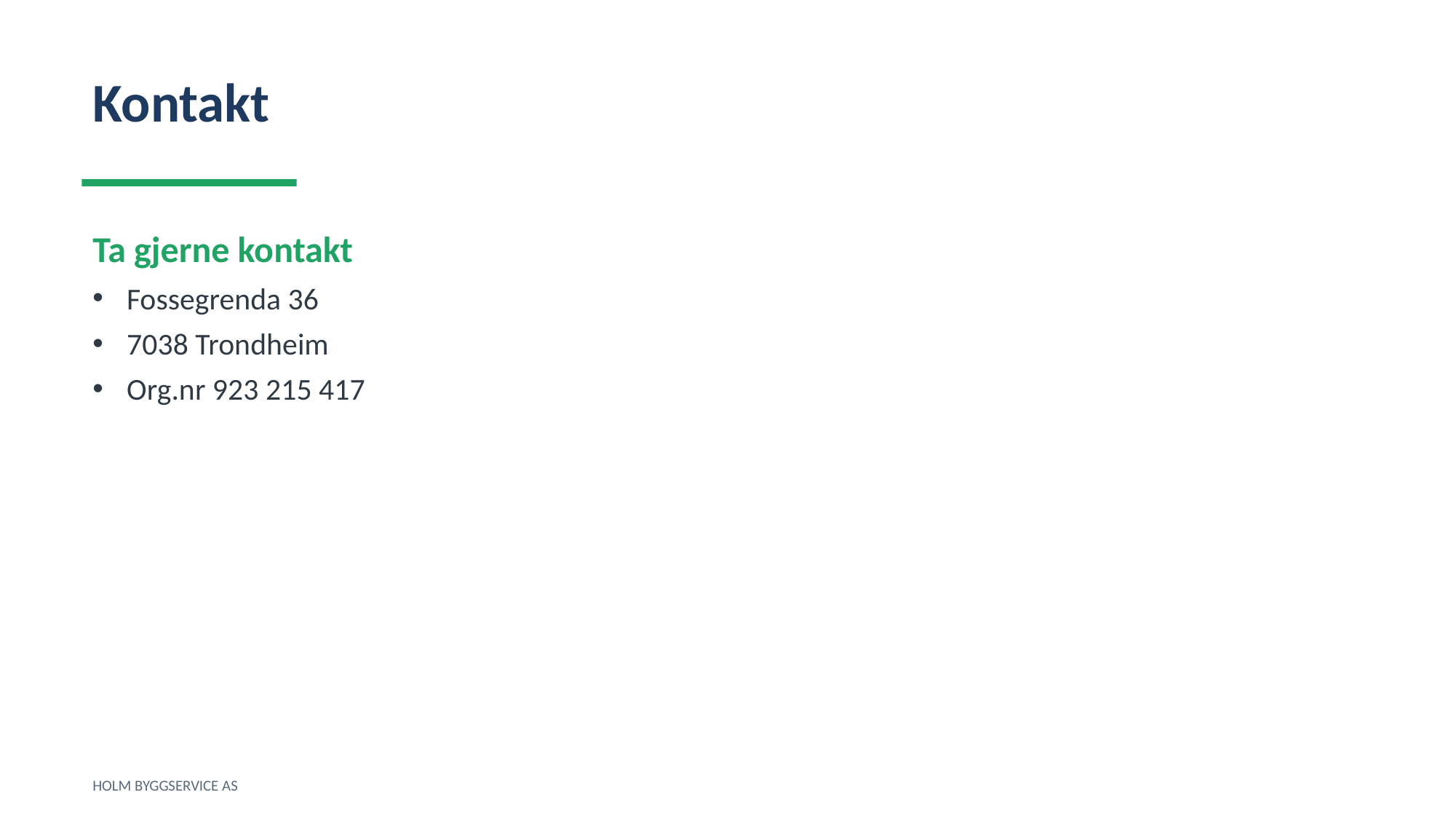

Kontakt

Ta gjerne kontakt
Fossegrenda 36
7038 Trondheim
Org.nr 923 215 417
HOLM BYGGSERVICE AS